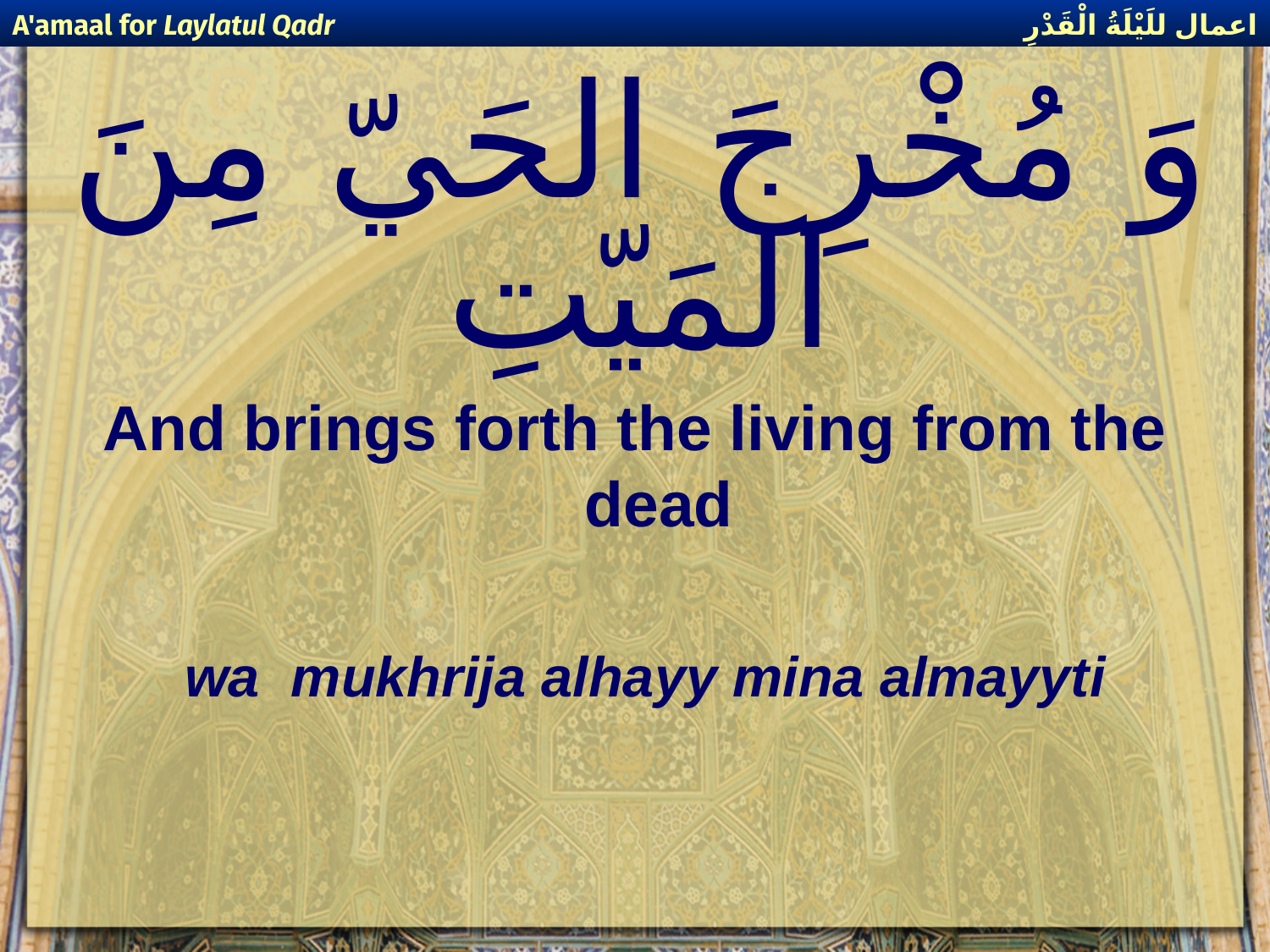

اعمال للَيْلَةُ الْقَدْرِ
A'amaal for Laylatul Qadr
# وَ مُخْرِجَ الحَيّ مِنَ المَيّتِ
And brings forth the living from the dead
wa  mukhrija alhayy mina almayyti